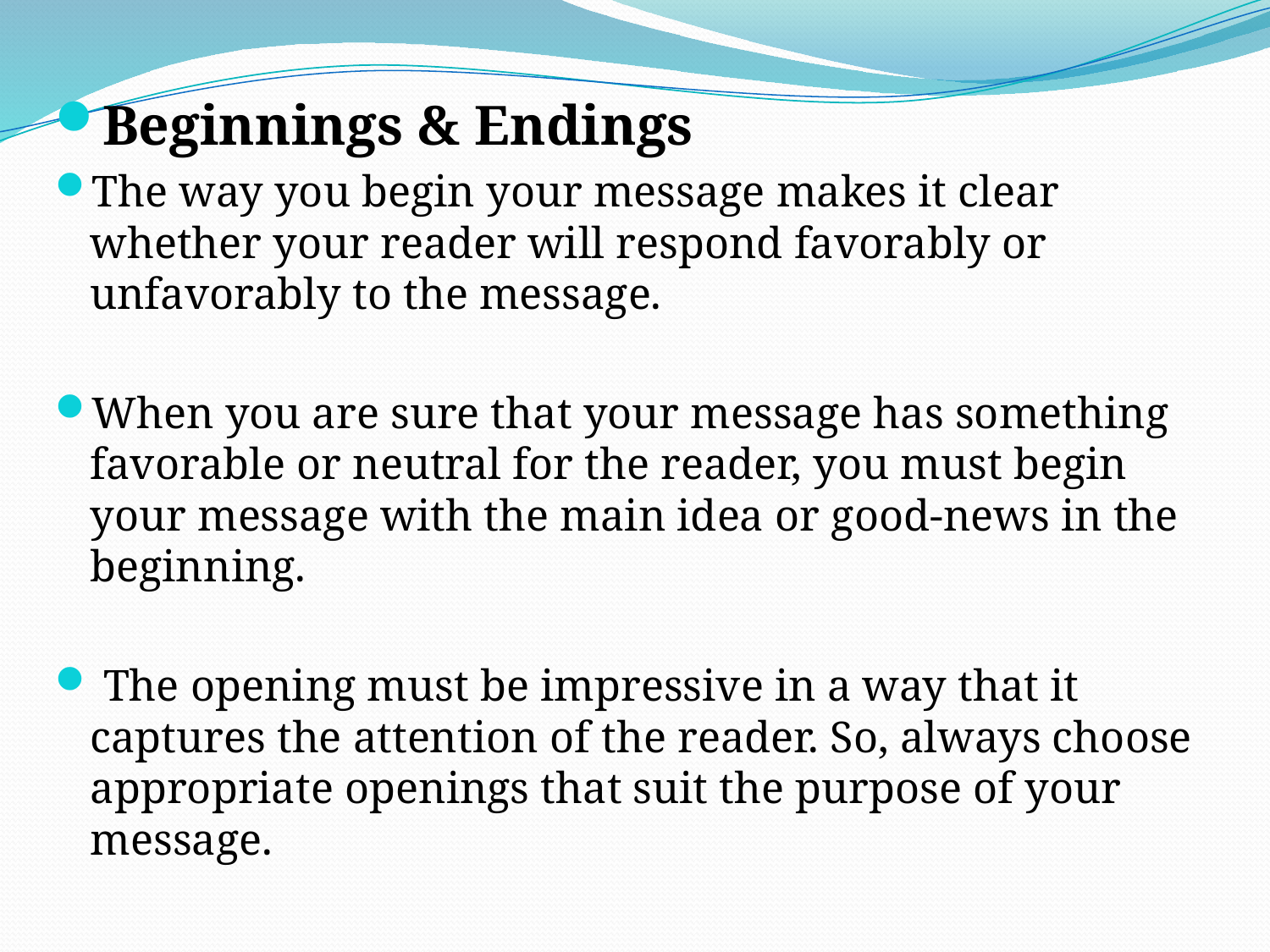

Beginnings & Endings
The way you begin your message makes it clear whether your reader will respond favorably or unfavorably to the message.

When you are sure that your message has something favorable or neutral for the reader, you must begin your message with the main idea or good-news in the beginning.

 The opening must be impressive in a way that it captures the attention of the reader. So, always choose appropriate openings that suit the purpose of your message.